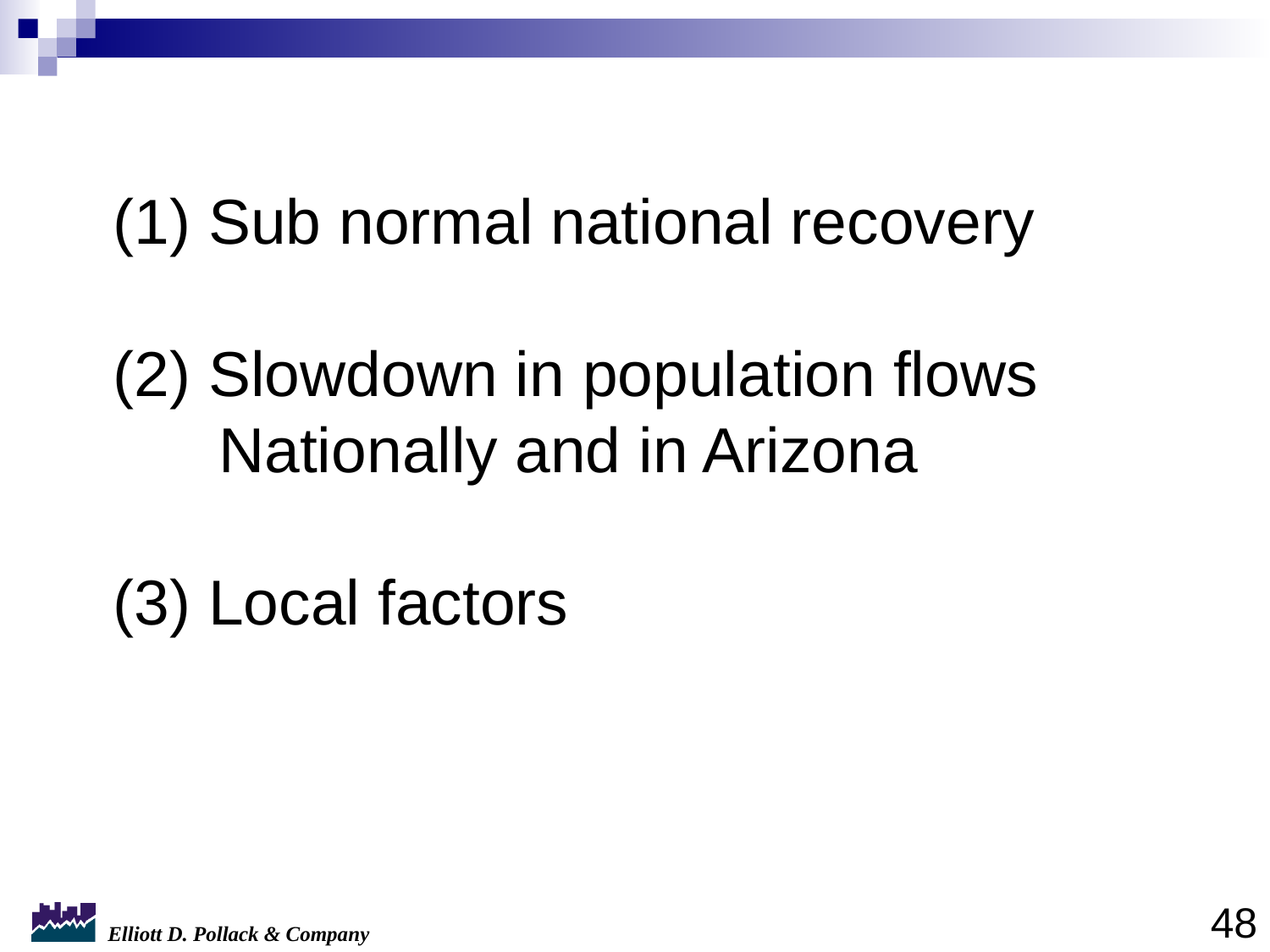

Sub normal national recovery

(2) Slowdown in population flows
      Nationally and in Arizona

(3) Local factors

48